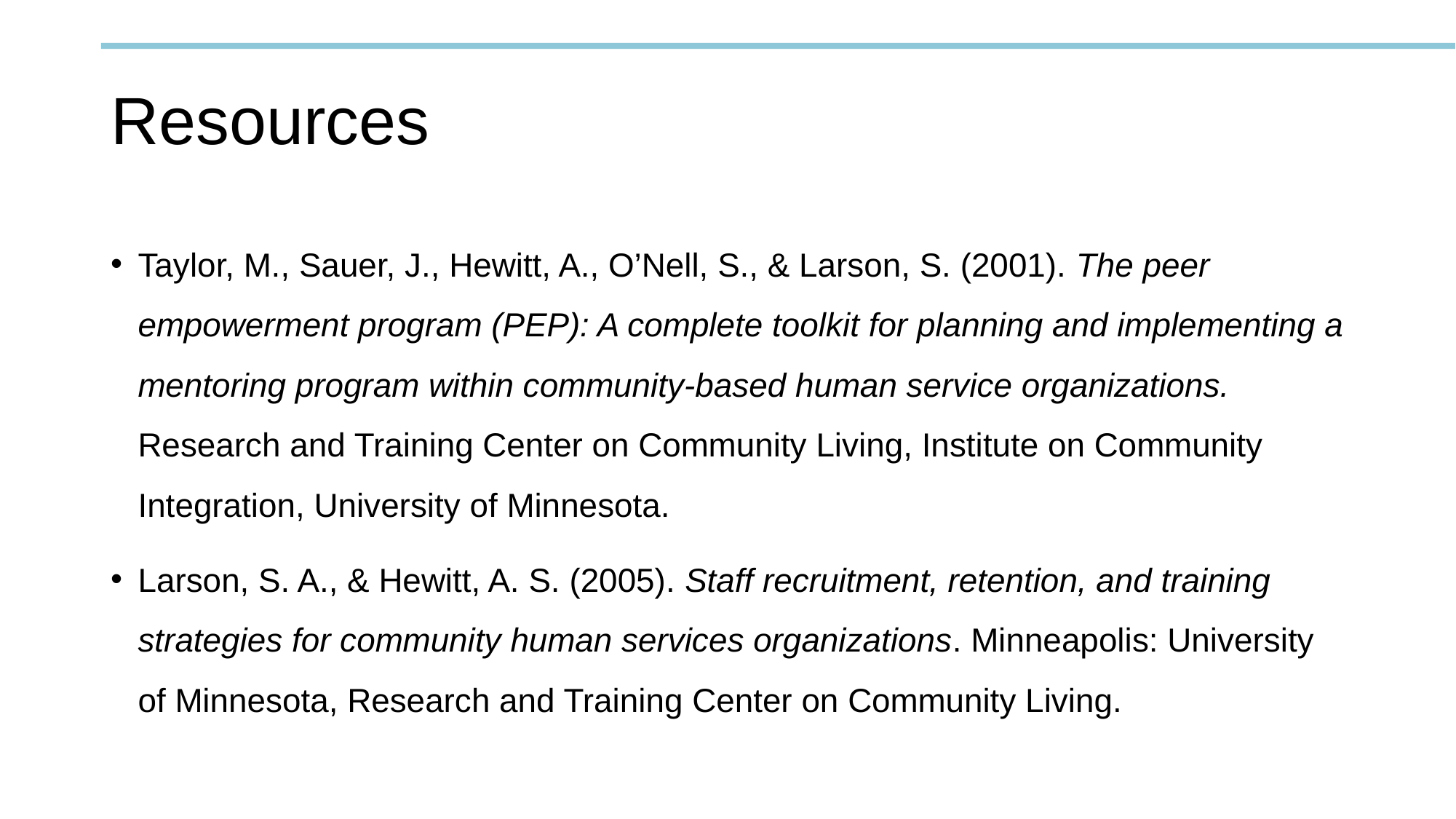

# Resources
Taylor, M., Sauer, J., Hewitt, A., O’Nell, S., & Larson, S. (2001). The peer empowerment program (PEP): A complete toolkit for planning and implementing a mentoring program within community-based human service organizations. Research and Training Center on Community Living, Institute on Community Integration, University of Minnesota.
Larson, S. A., & Hewitt, A. S. (2005). Staff recruitment, retention, and training strategies for community human services organizations. Minneapolis: University of Minnesota, Research and Training Center on Community Living.